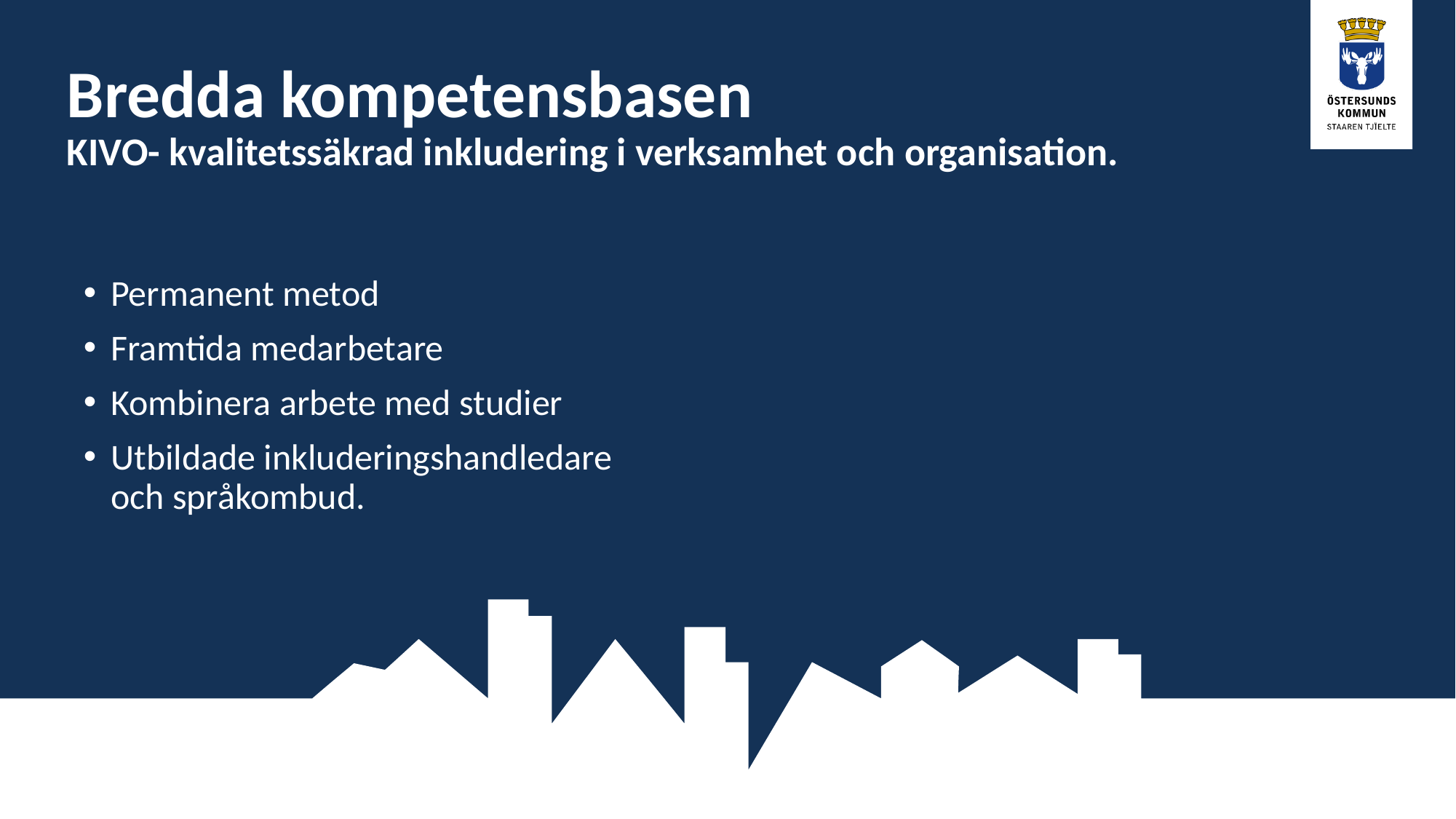

# Bredda kompetensbasen KIVO- kvalitetssäkrad inkludering i verksamhet och organisation.

Permanent metod
Framtida medarbetare
Kombinera arbete med studier
Utbildade inkluderingshandledare och språkombud.